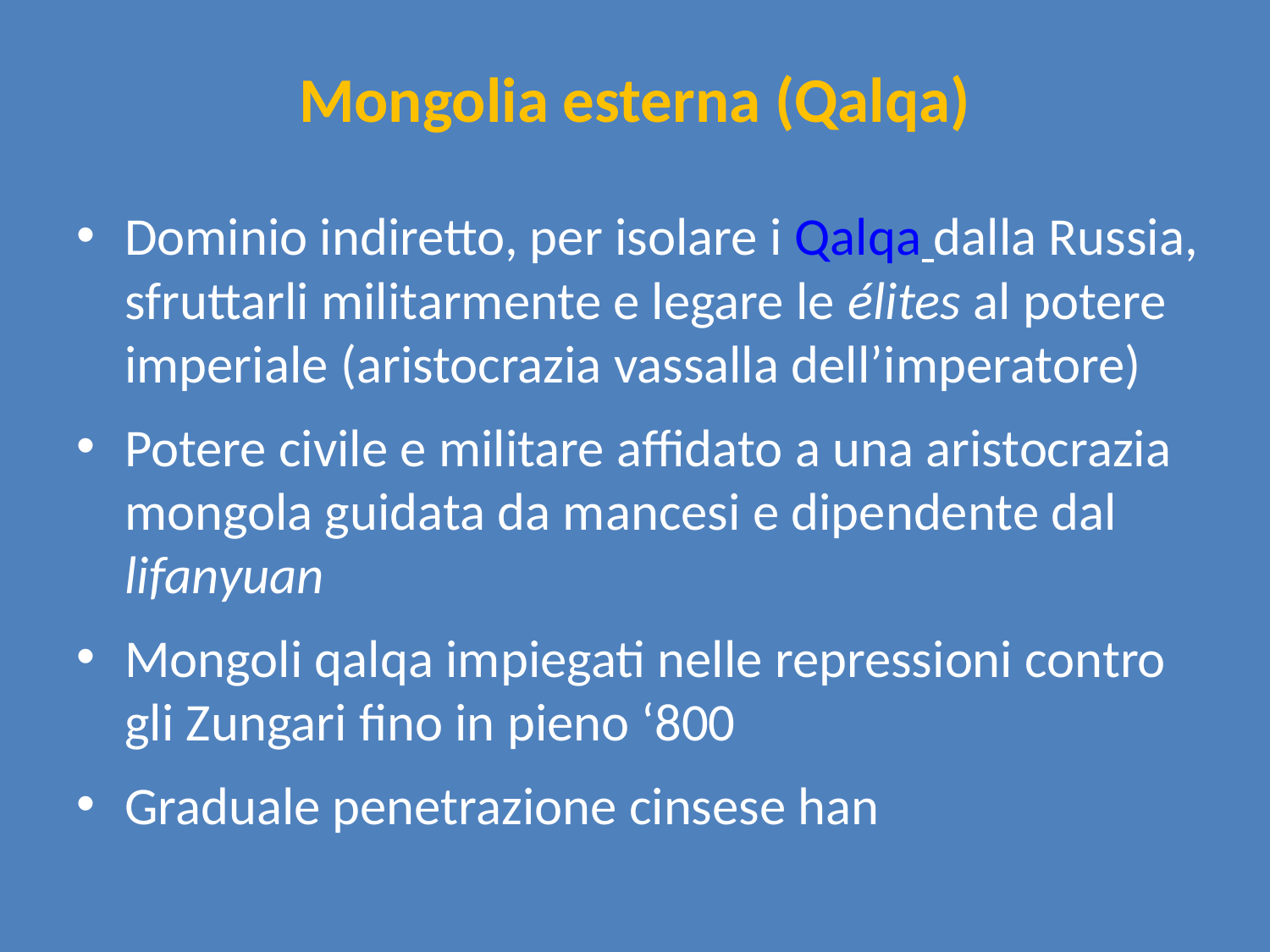

# Mongolia esterna (Qalqa)
Dominio indiretto, per isolare i Qalqa dalla Russia, sfruttarli militarmente e legare le élites al potere imperiale (aristocrazia vassalla dell’imperatore)
Potere civile e militare affidato a una aristocrazia mongola guidata da mancesi e dipendente dal lifanyuan
Mongoli qalqa impiegati nelle repressioni contro gli Zungari fino in pieno ‘800
Graduale penetrazione cinsese han